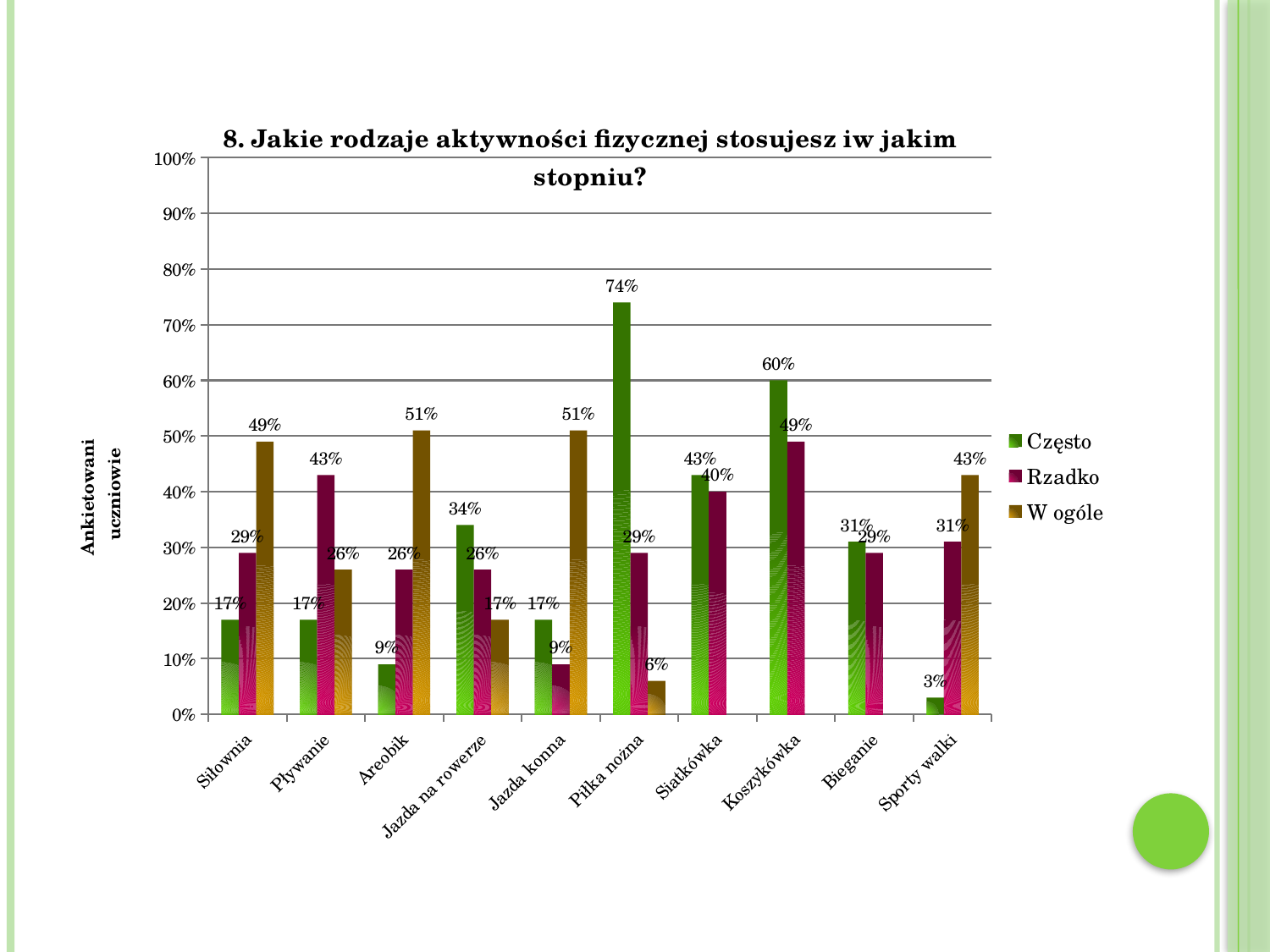

### Chart: 8. Jakie rodzaje aktywności fizycznej stosujesz iw jakim stopniu?

| Category | Często | Rzadko | W ogóle |
|---|---|---|---|
| Siłownia | 0.17 | 0.2900000000000003 | 0.4900000000000003 |
| Pływanie | 0.17 | 0.4300000000000004 | 0.26 |
| Areobik | 0.09000000000000002 | 0.26 | 0.51 |
| Jazda na rowerze | 0.34 | 0.26 | 0.17 |
| Jazda konna | 0.17 | 0.09000000000000002 | 0.51 |
| Piłka nożna | 0.7400000000000024 | 0.2900000000000003 | 0.06000000000000003 |
| Siatkówka | 0.4300000000000004 | 0.4 | None |
| Koszykówka | 0.6000000000000006 | 0.4900000000000003 | None |
| Bieganie | 0.3100000000000012 | 0.2900000000000003 | None |
| Sporty walki | 0.030000000000000002 | 0.3100000000000012 | 0.4300000000000004 |